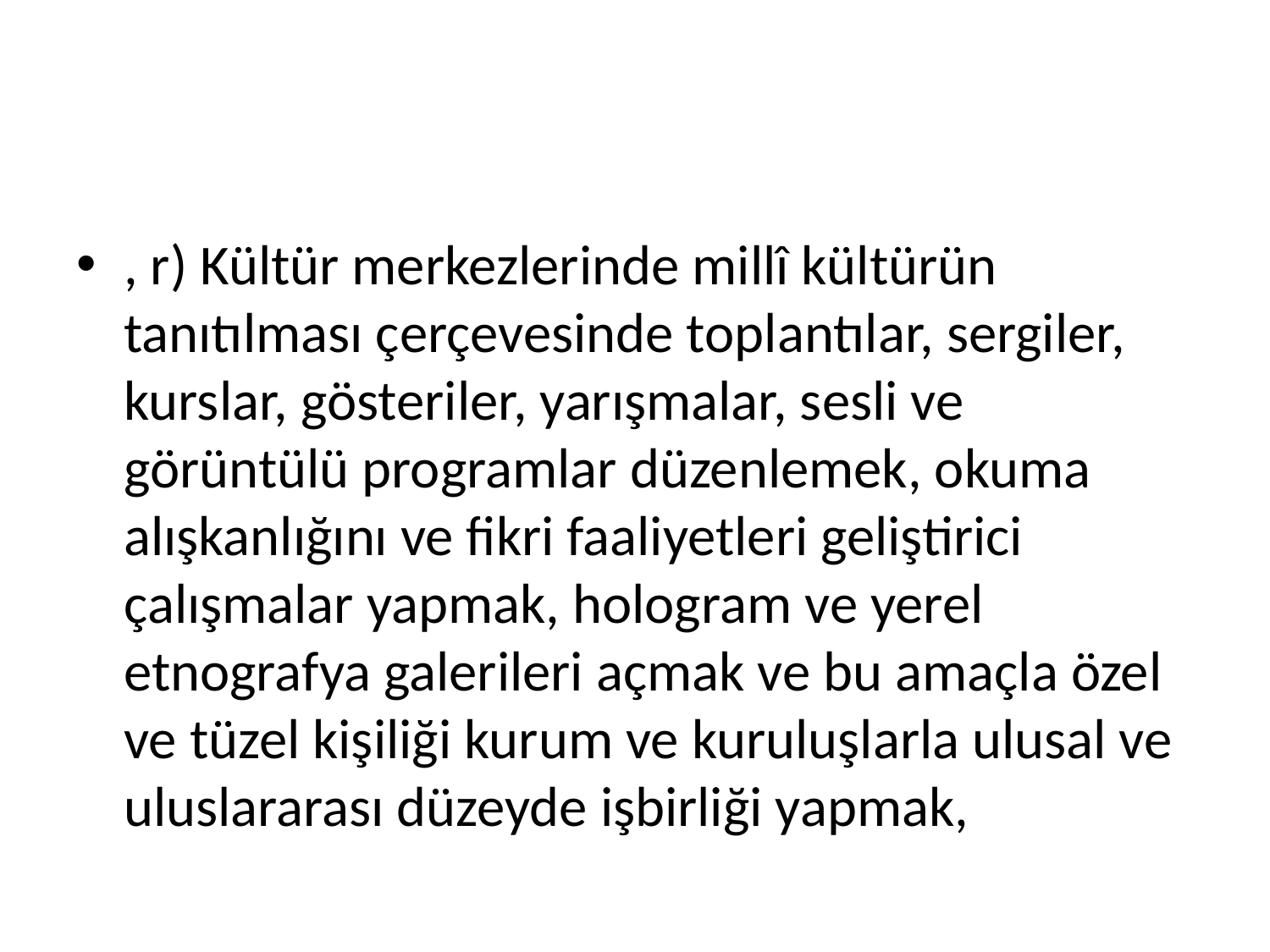

#
, r) Kültür merkezlerinde millî kültürün tanıtılması çerçevesinde toplantılar, sergiler, kurslar, gösteriler, yarışmalar, sesli ve görüntülü programlar düzenlemek, okuma alışkanlığını ve fikri faaliyetleri geliştirici çalışmalar yapmak, hologram ve yerel etnografya galerileri açmak ve bu amaçla özel ve tüzel kişiliği kurum ve kuruluşlarla ulusal ve uluslararası düzeyde işbirliği yapmak,